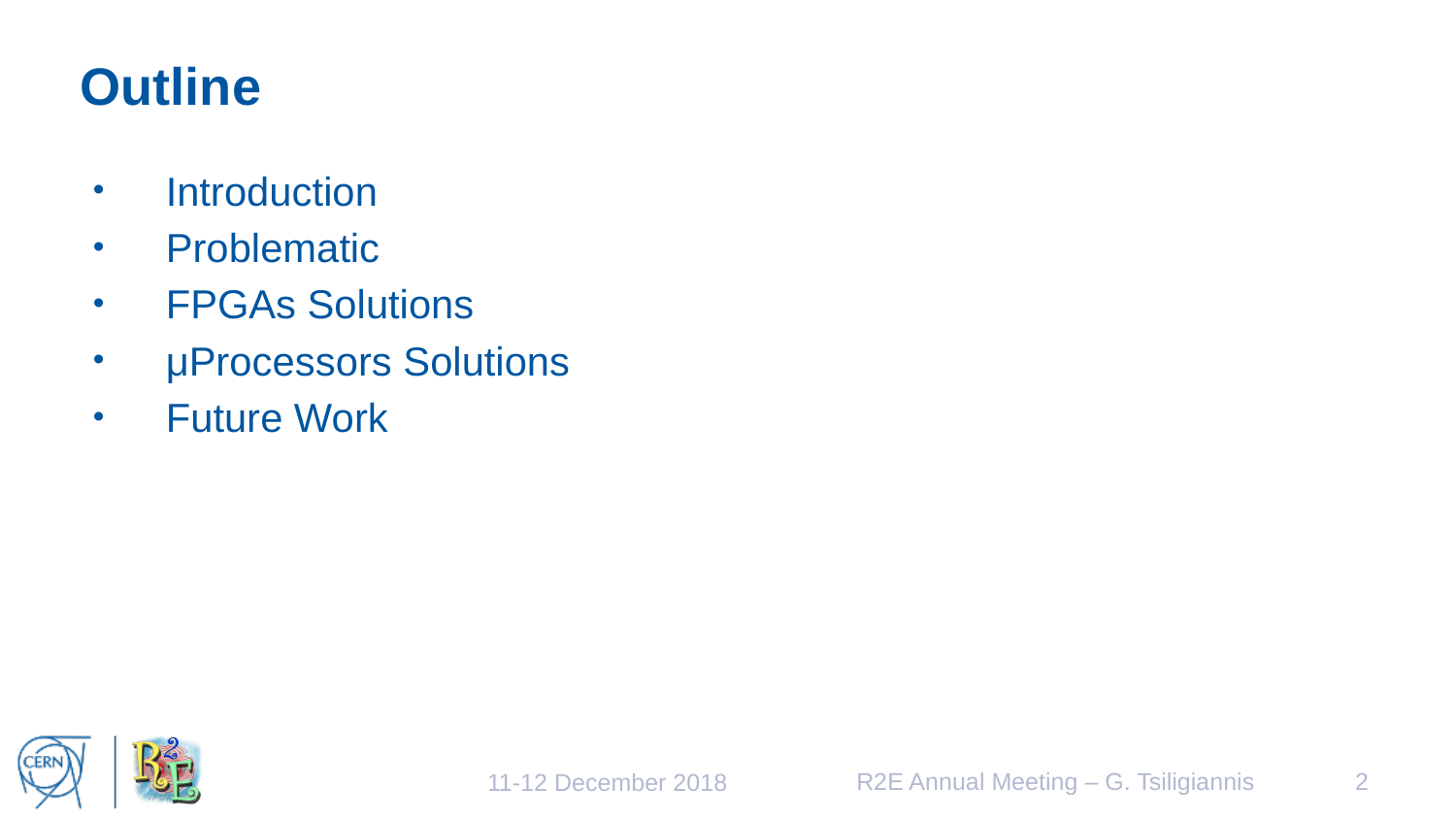

# Outline
Introduction
Problematic
FPGAs Solutions
μProcessors Solutions
Future Work
R2E Annual Meeting – G. Tsiligiannis
2
11-12 December 2018